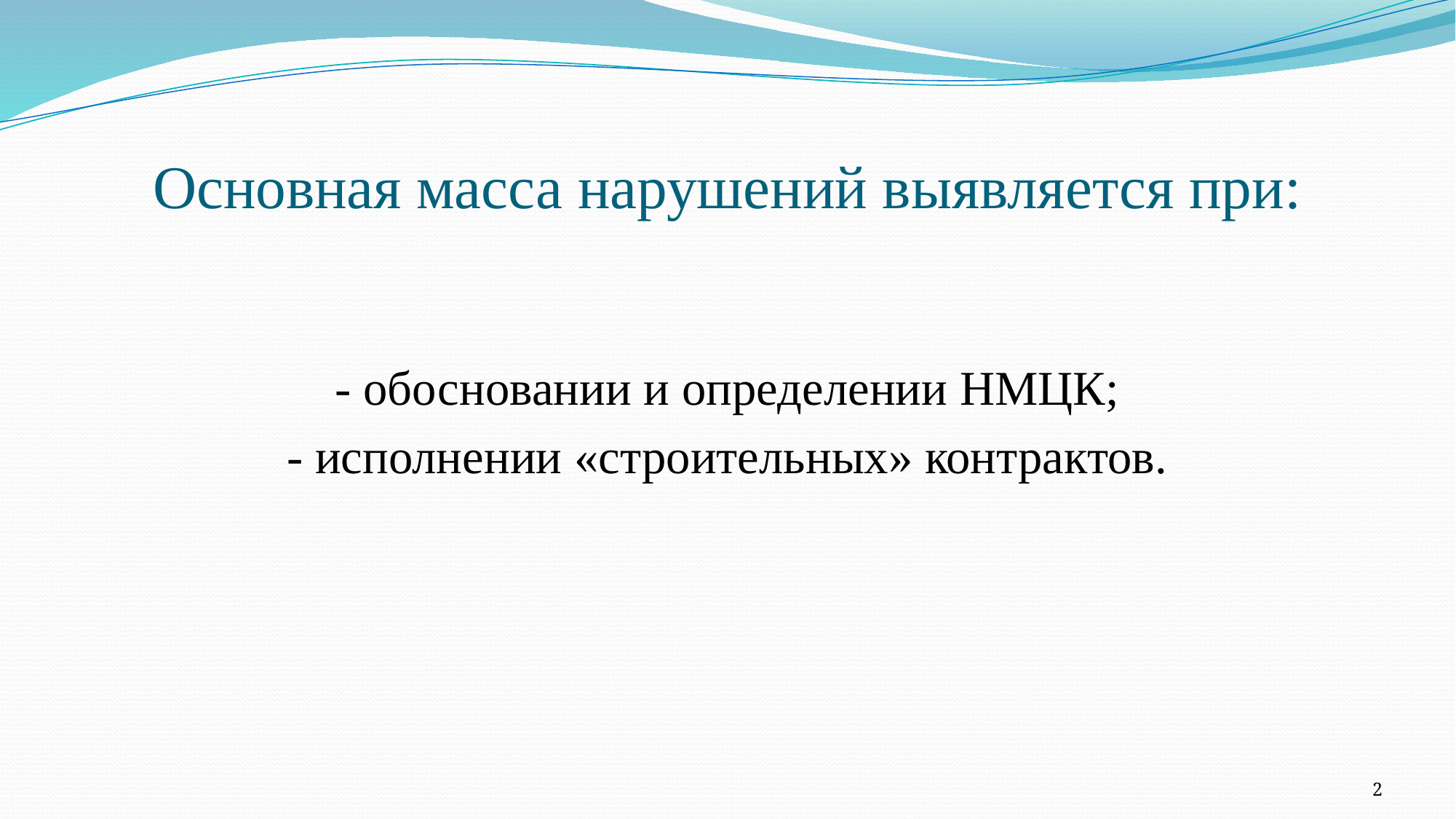

# Основная масса нарушений выявляется при:

- обосновании и определении НМЦК;
- исполнении «строительных» контрактов.

2